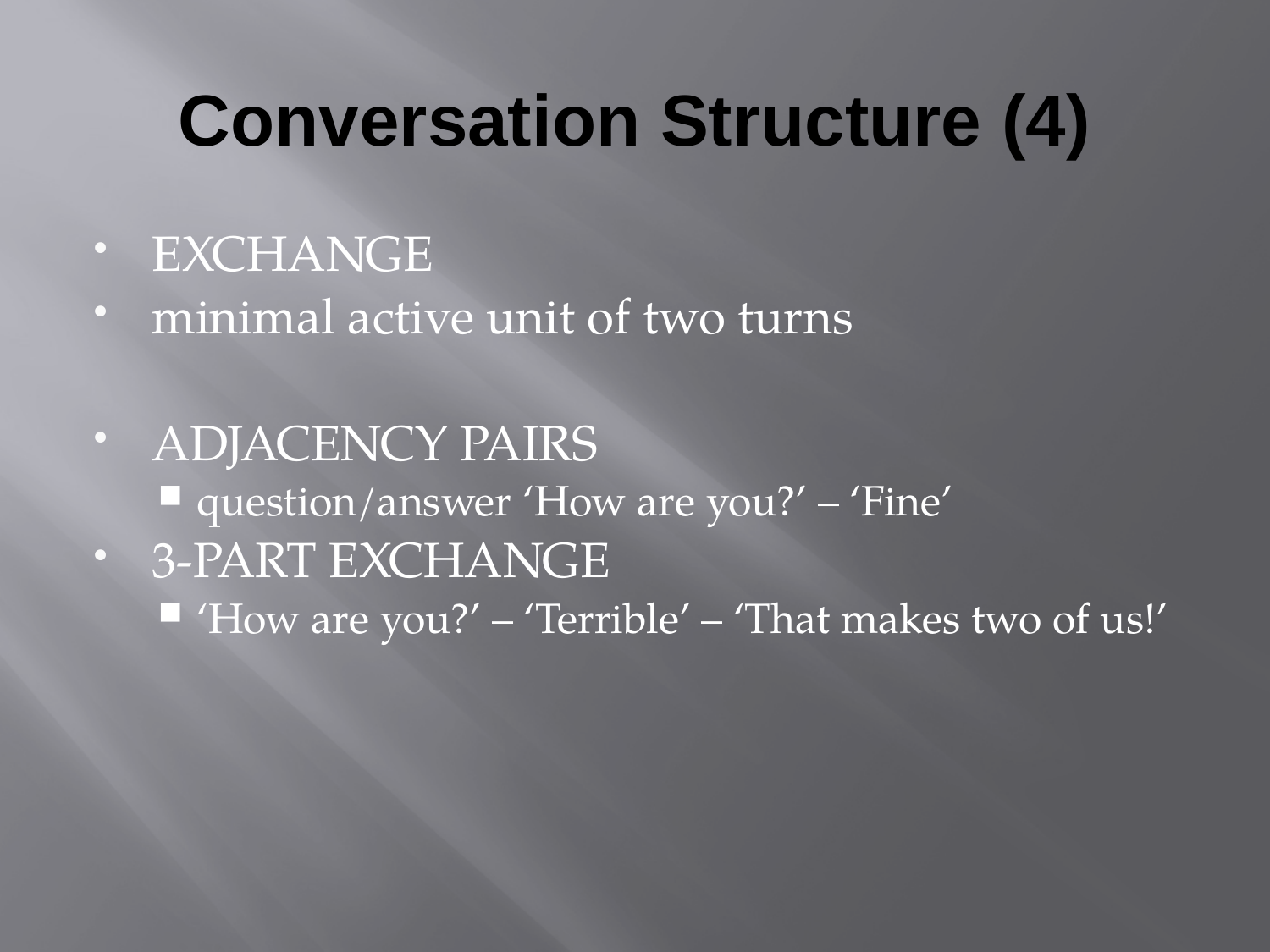

# Conversation Structure (4)
EXCHANGE
minimal active unit of two turns

ADJACENCY PAIRS
question/answer ‘How are you?’ – ‘Fine’
3-PART EXCHANGE
‘How are you?’ – ‘Terrible’ – ‘That makes two of us!’